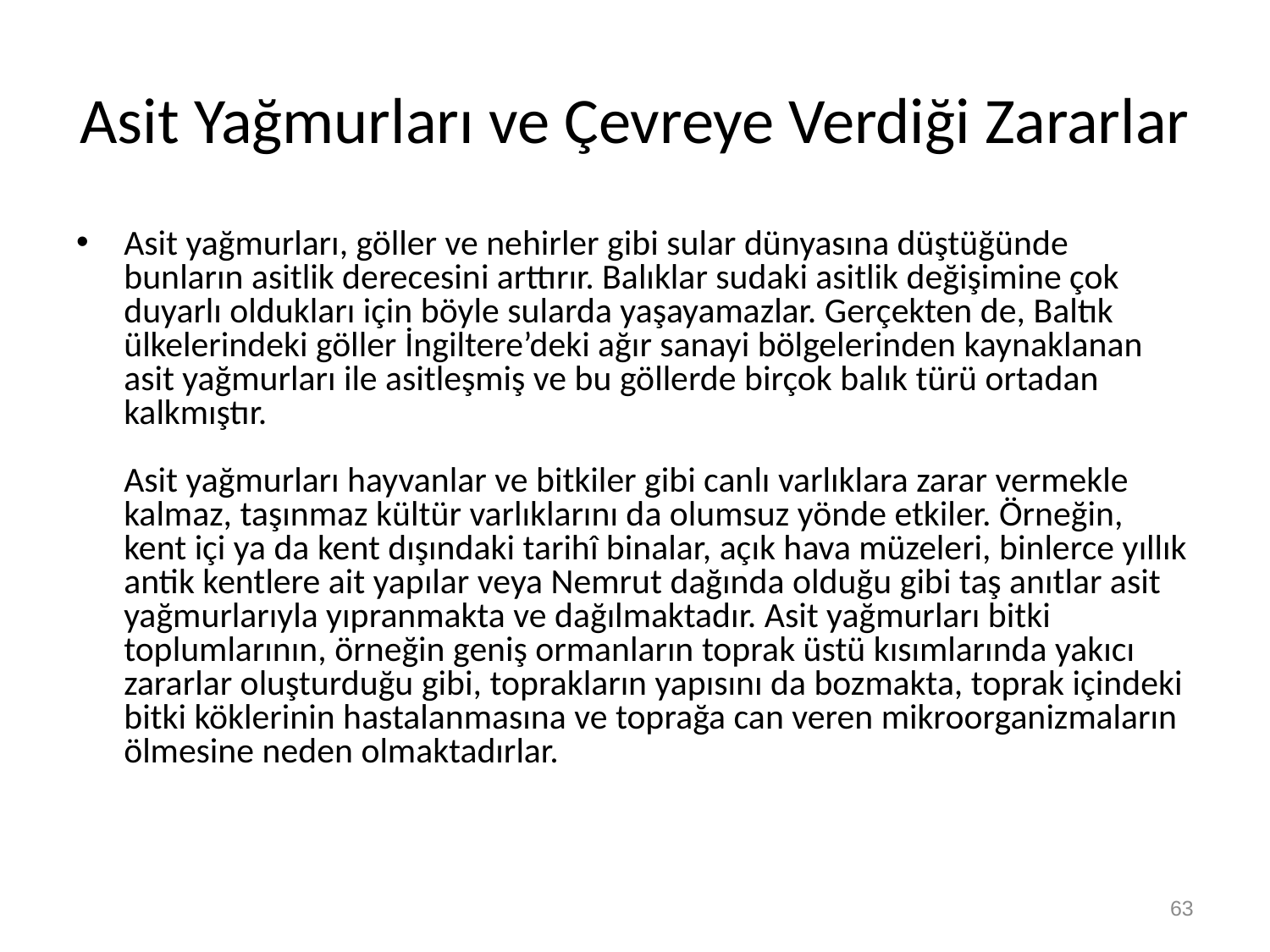

Asit Yağmurları ve Çevreye Verdiği Zararlar
Asit yağmurları, göller ve nehirler gibi sular dünyasına düştüğünde bunların asitlik derecesini arttırır. Balıklar sudaki asitlik değişimine çok duyarlı oldukları için böyle sularda yaşayamazlar. Gerçekten de, Baltık ülkelerindeki göller İngiltere’deki ağır sanayi bölgelerinden kaynaklanan asit yağmurları ile asitleşmiş ve bu göllerde birçok balık türü ortadan kalkmıştır.
Asit yağmurları hayvanlar ve bitkiler gibi canlı varlıklara zarar vermekle kalmaz, taşınmaz kültür varlıklarını da olumsuz yönde etkiler. Örneğin, kent içi ya da kent dışındaki tarihî binalar, açık hava müzeleri, binlerce yıllık antik kentlere ait yapılar veya Nemrut dağında olduğu gibi taş anıtlar asit yağmurlarıyla yıpranmakta ve dağılmaktadır. Asit yağmurları bitki toplumlarının, örneğin geniş ormanların toprak üstü kısımlarında yakıcı zararlar oluşturduğu gibi, toprakların yapısını da bozmakta, toprak içindeki bitki köklerinin hastalanmasına ve toprağa can veren mikroorganizmaların ölmesine neden olmaktadırlar.

63